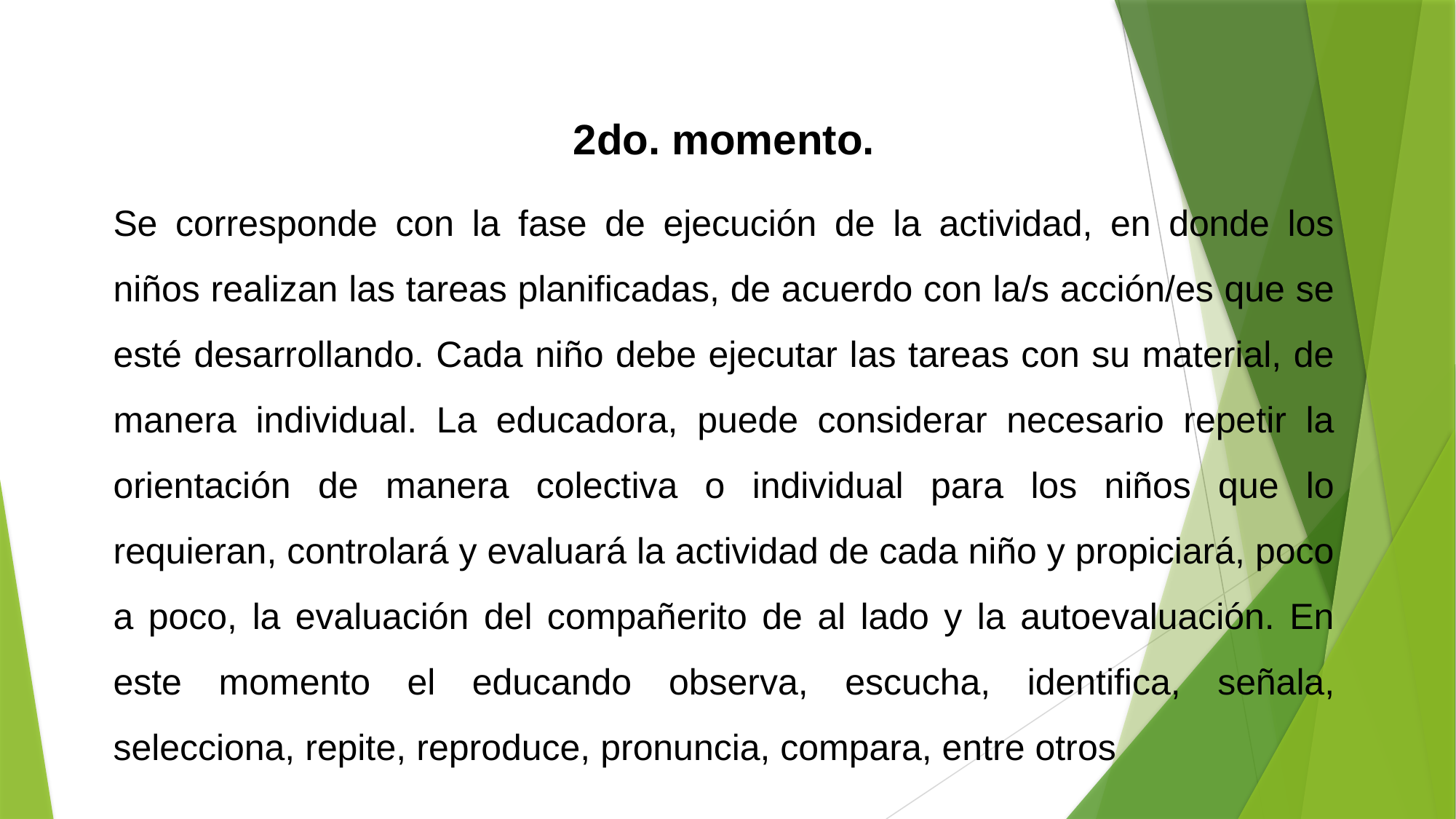

2do. momento.
Se corresponde con la fase de ejecución de la actividad, en donde los niños realizan las tareas planificadas, de acuerdo con la/s acción/es que se esté desarrollando. Cada niño debe ejecutar las tareas con su material, de manera individual. La educadora, puede considerar necesario repetir la orientación de manera colectiva o individual para los niños que lo requieran, controlará y evaluará la actividad de cada niño y propiciará, poco a poco, la evaluación del compañerito de al lado y la autoevaluación. En este momento el educando observa, escucha, identifica, señala, selecciona, repite, reproduce, pronuncia, compara, entre otros